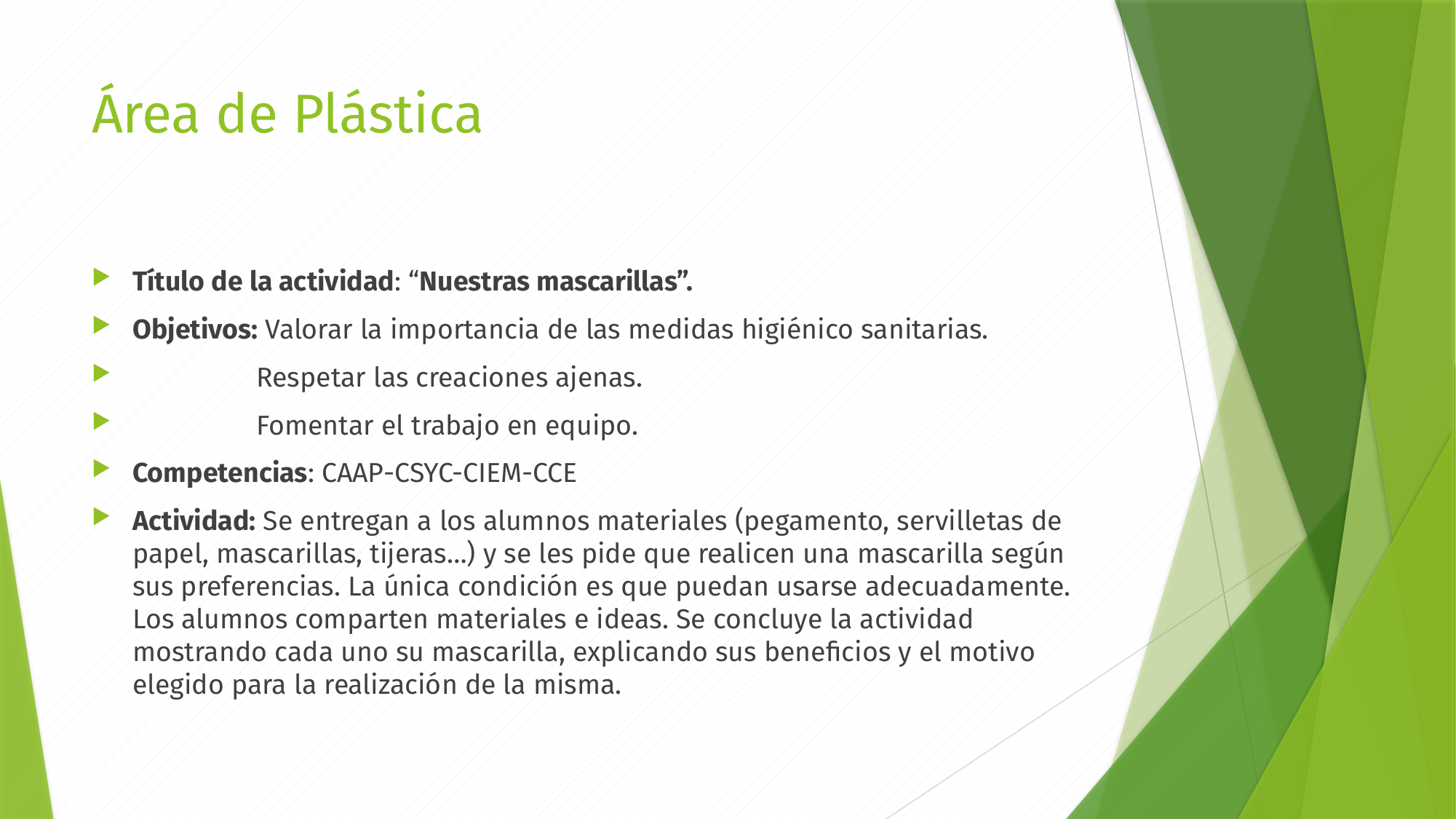

# Área de Plástica
Título de la actividad: “Nuestras mascarillas”.
Objetivos: Valorar la importancia de las medidas higiénico sanitarias.
                 Respetar las creaciones ajenas.
                 Fomentar el trabajo en equipo.
Competencias: CAAP-CSYC-CIEM-CCE
Actividad: Se entregan a los alumnos materiales (pegamento, servilletas de papel, mascarillas, tijeras…) y se les pide que realicen una mascarilla según sus preferencias. La única condición es que puedan usarse adecuadamente. Los alumnos comparten materiales e ideas. Se concluye la actividad mostrando cada uno su mascarilla, explicando sus beneficios y el motivo elegido para la realización de la misma.